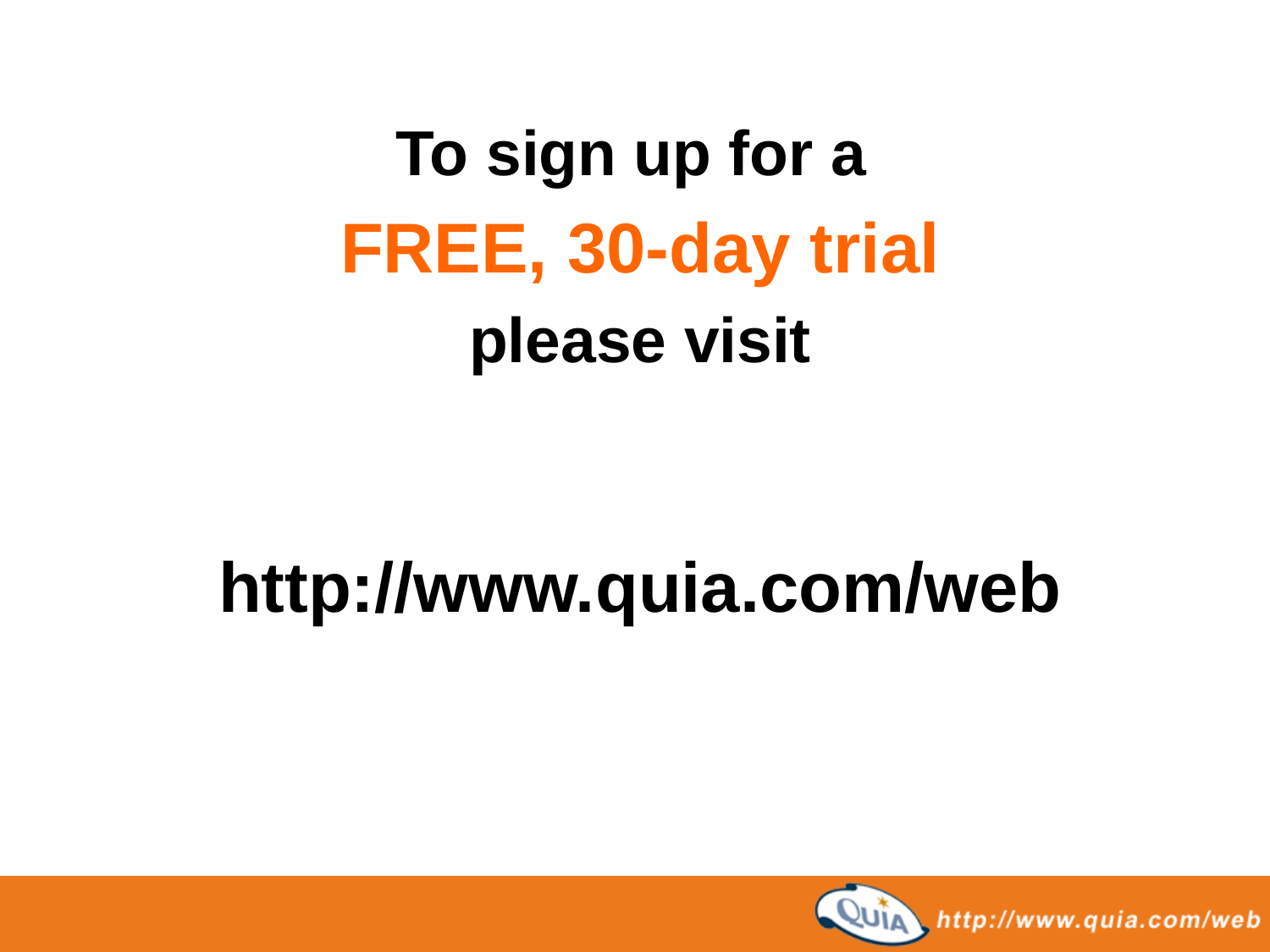

To sign up for a
FREE, 30-day trial
please visit
http://www.quia.com/web